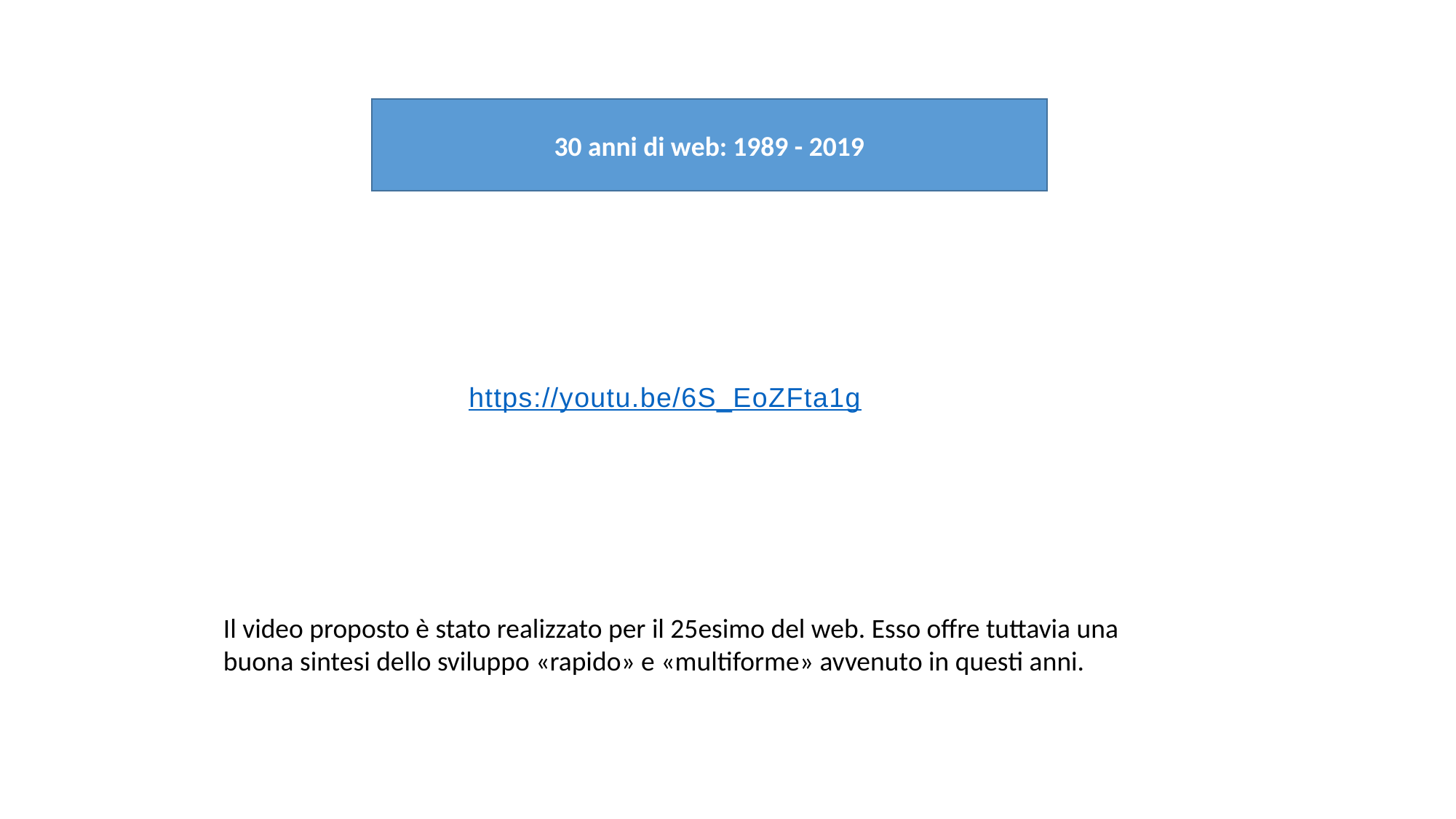

30 anni di web: 1989 - 2019
https://youtu.be/6S_EoZFta1g
Il video proposto è stato realizzato per il 25esimo del web. Esso offre tuttavia una buona sintesi dello sviluppo «rapido» e «multiforme» avvenuto in questi anni.